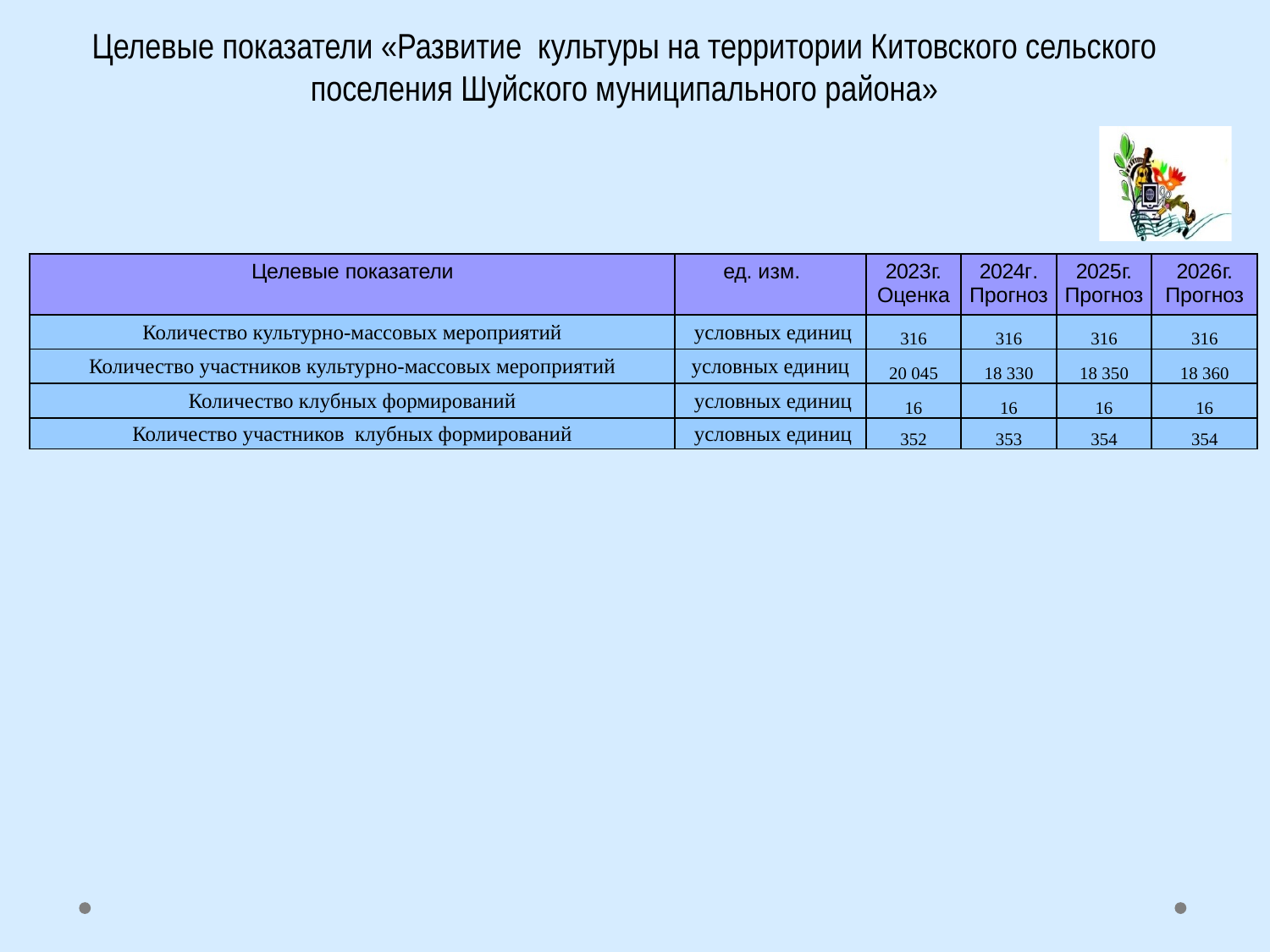

Целевые показатели «Развитие  культуры на территории Китовского сельского поселения Шуйского муниципального района»

| Целевые показатели | ед. изм. | 2023г. Оценка | 2024г. Прогноз | 2025г. Прогноз | 2026г. Прогноз |
| --- | --- | --- | --- | --- | --- |
| Количество культурно-массовых мероприятий | условных единиц | 316 | 316 | 316 | 316 |
| Количество участников культурно-массовых мероприятий | условных единиц | 20 045 | 18 330 | 18 350 | 18 360 |
| Количество клубных формирований | условных единиц | 16 | 16 | 16 | 16 |
| Количество участников клубных формирований | условных единиц | 352 | 353 | 354 | 354 |